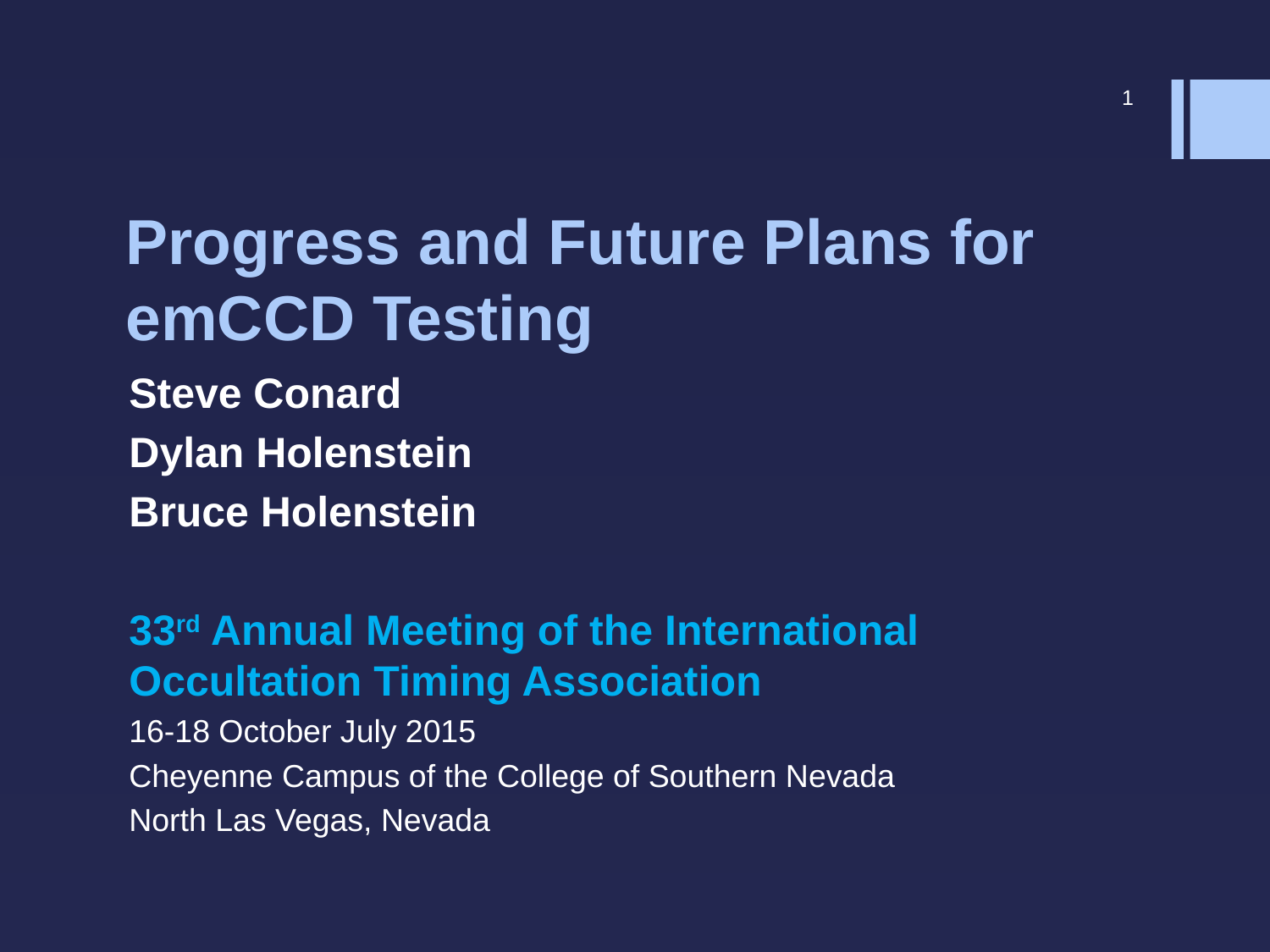

1
# Progress and Future Plans for emCCD Testing
Steve Conard
Dylan Holenstein
Bruce Holenstein

33rd Annual Meeting of the International Occultation Timing Association
16-18 October July 2015
Cheyenne Campus of the College of Southern Nevada
North Las Vegas, Nevada